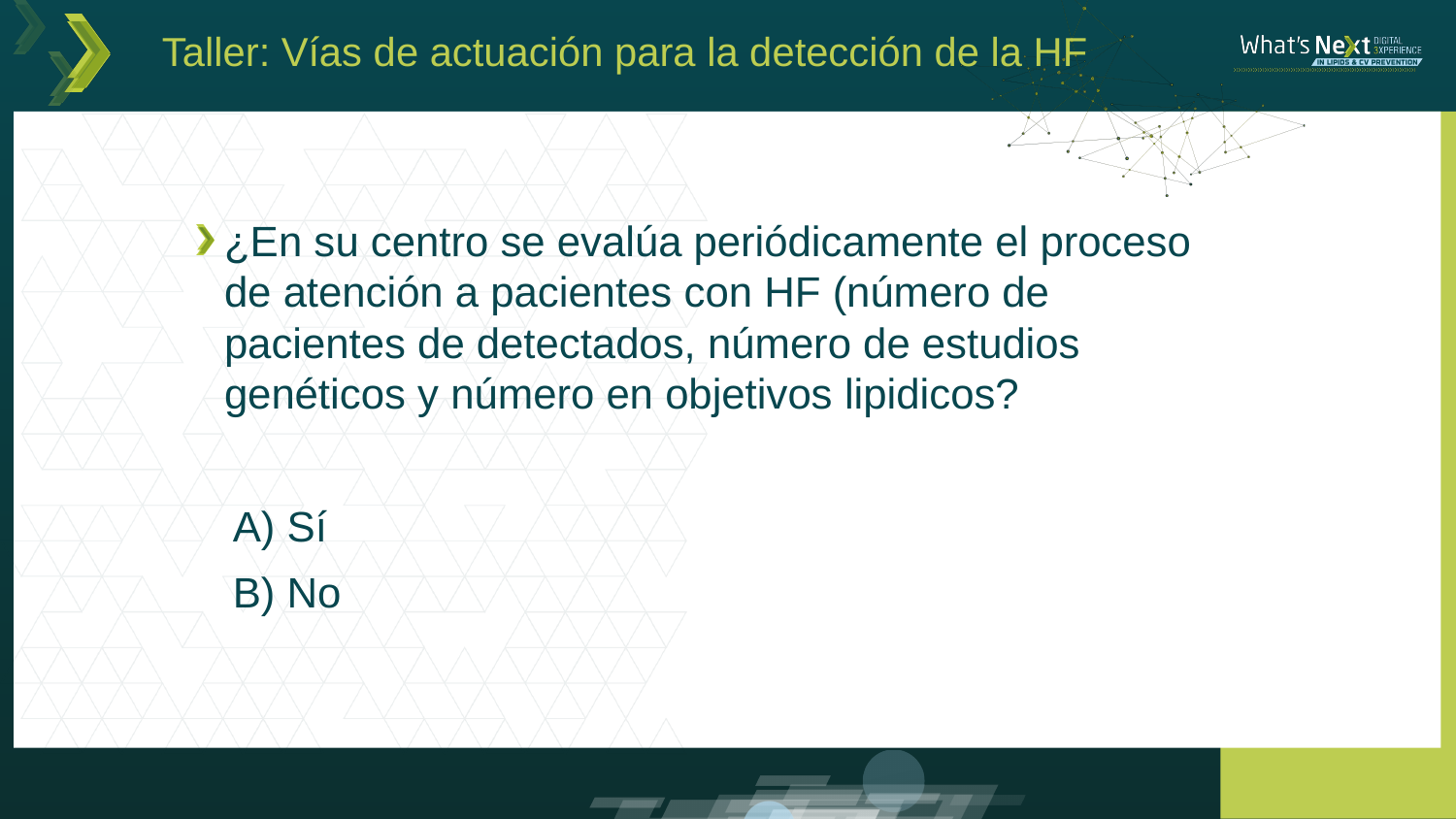

# Taller: Vías de actuación para la detección de la HF
¿En su centro se evalúa periódicamente el proceso de atención a pacientes con HF (número de pacientes de detectados, número de estudios genéticos y número en objetivos lipidicos?

   A) Sí
   B) No